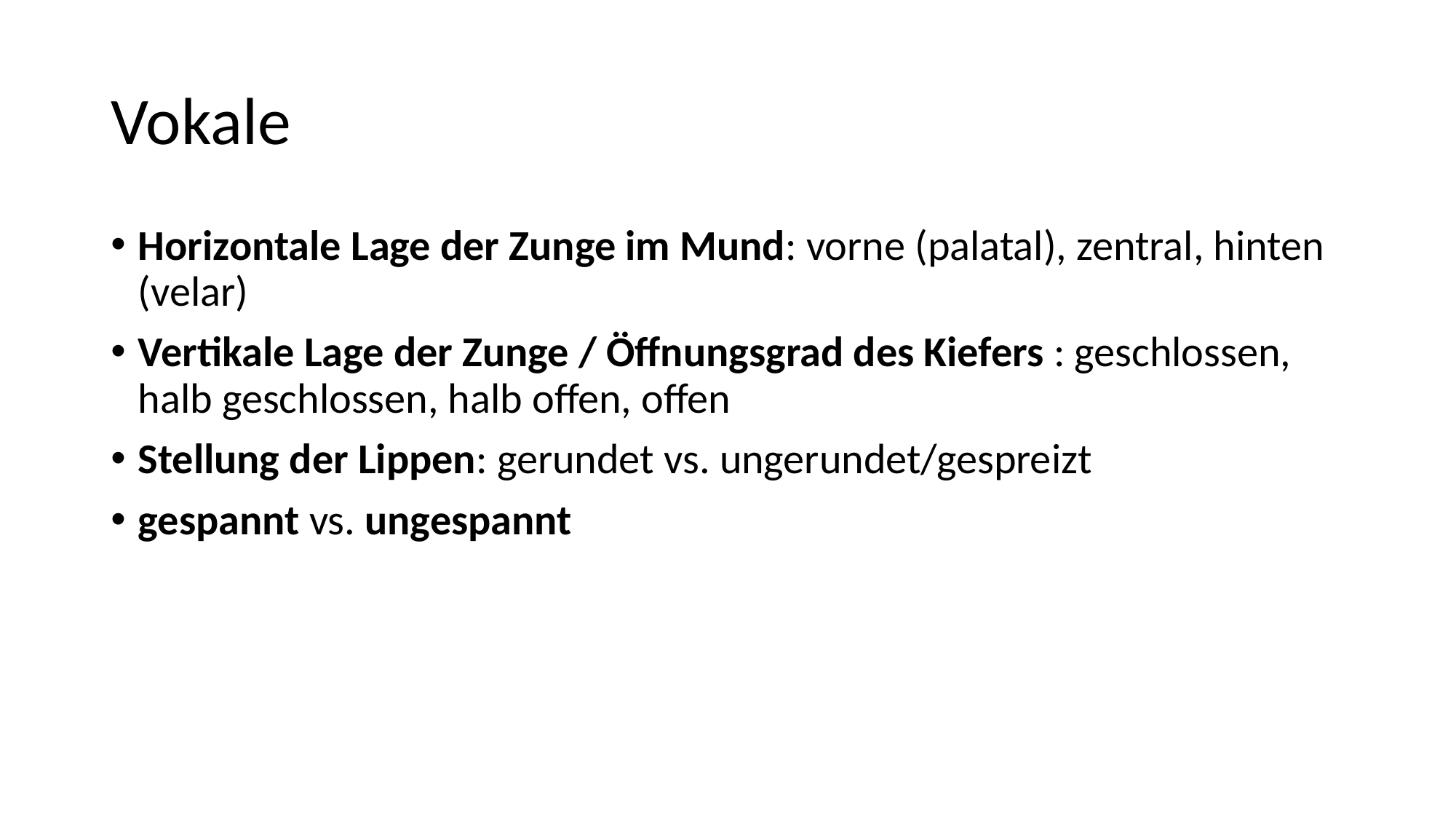

# Vokale
Horizontale Lage der Zunge im Mund: vorne (palatal), zentral, hinten (velar)
Vertikale Lage der Zunge / Öffnungsgrad des Kiefers : geschlossen, halb geschlossen, halb offen, offen
Stellung der Lippen: gerundet vs. ungerundet/gespreizt
gespannt vs. ungespannt